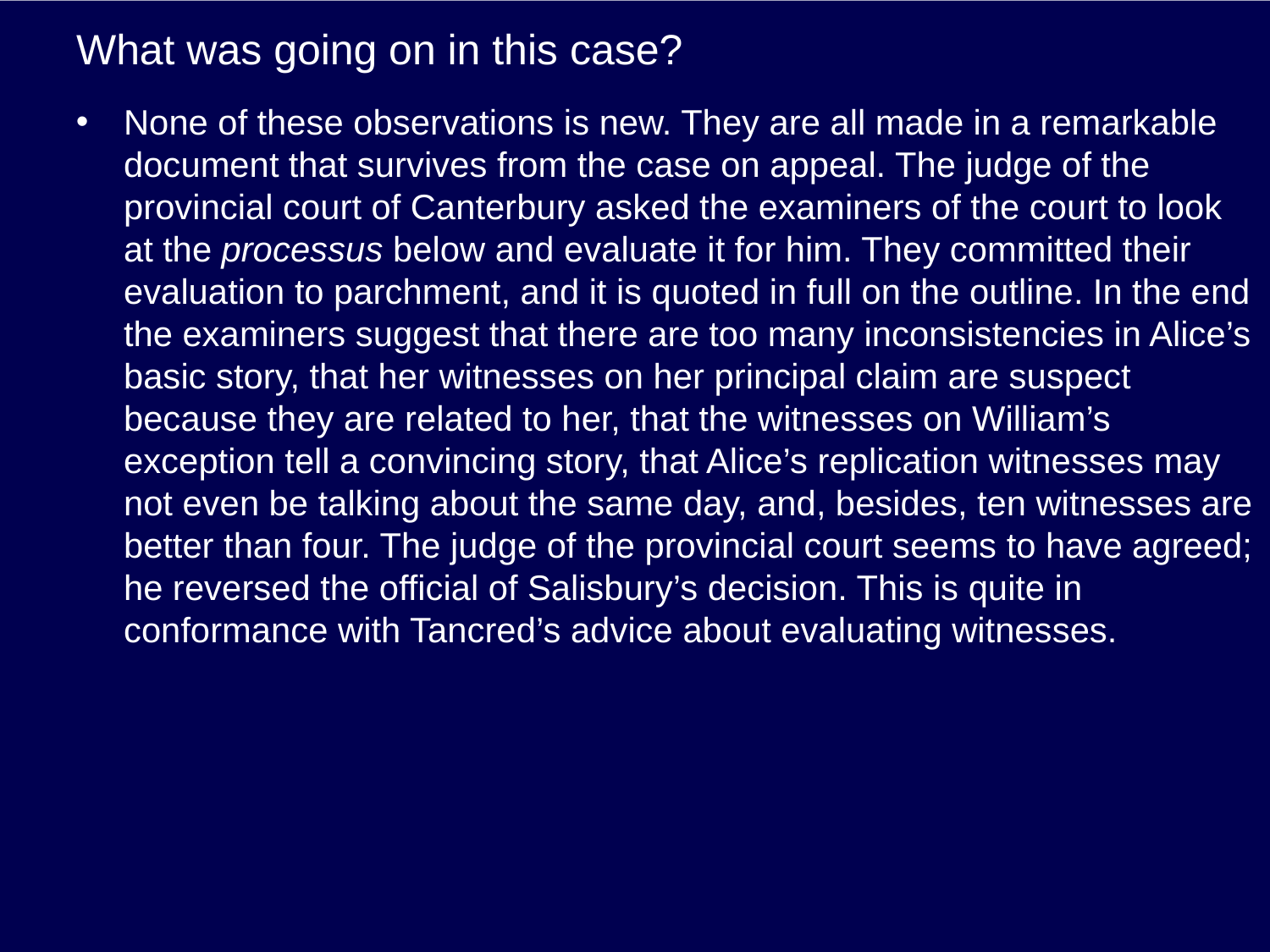

# What was going on in this case?
None of these observations is new. They are all made in a remarkable document that survives from the case on appeal. The judge of the provincial court of Canterbury asked the examiners of the court to look at the processus below and evaluate it for him. They committed their evaluation to parchment, and it is quoted in full on the outline. In the end the examiners suggest that there are too many inconsistencies in Alice’s basic story, that her witnesses on her principal claim are suspect because they are related to her, that the witnesses on William’s exception tell a convincing story, that Alice’s replication witnesses may not even be talking about the same day, and, besides, ten witnesses are better than four. The judge of the provincial court seems to have agreed; he reversed the official of Salisbury’s decision. This is quite in conformance with Tancred’s advice about evaluating witnesses.